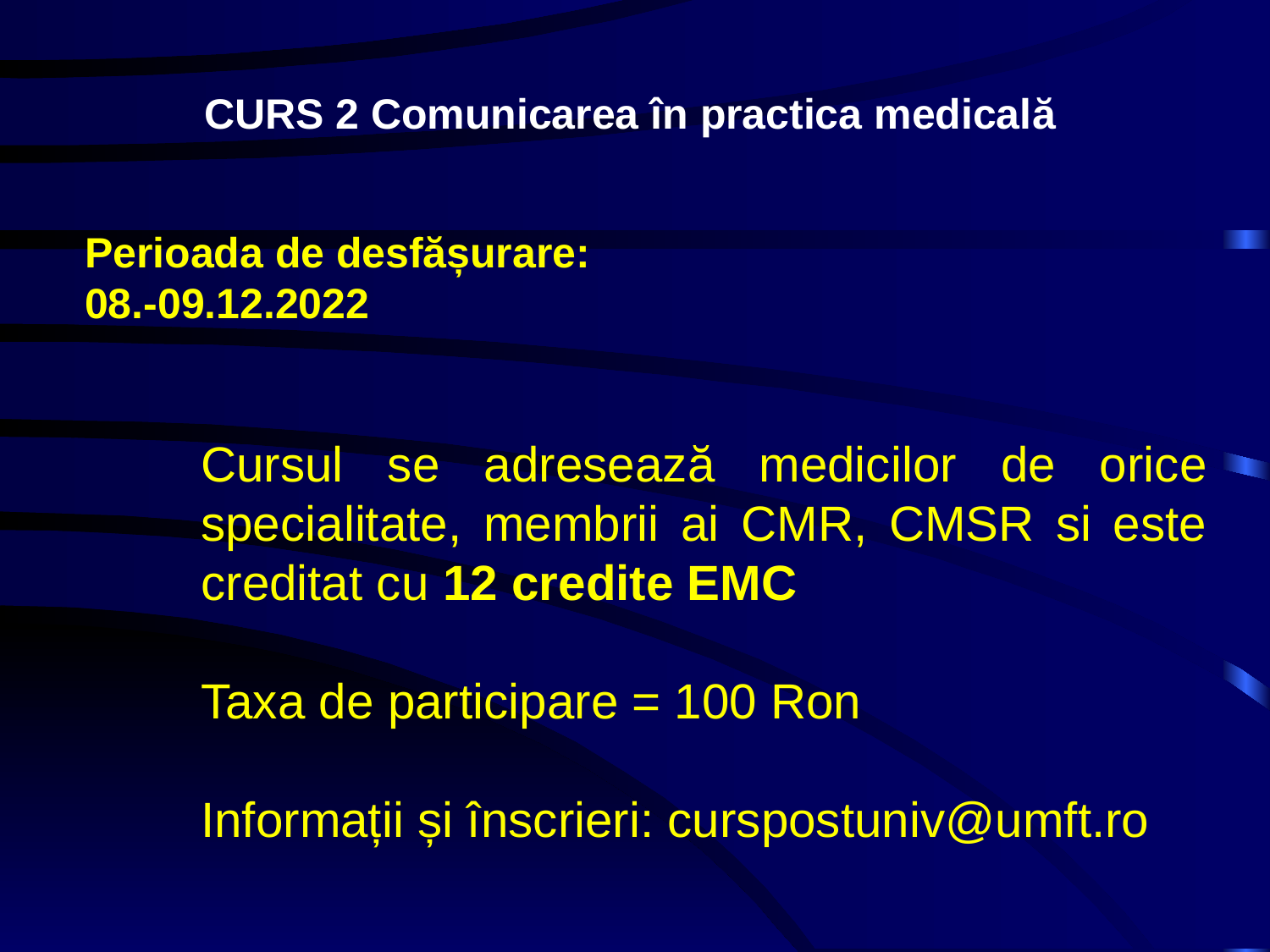

CURS 2 Comunicarea în practica medicală

Perioada de desfășurare:
08.-09.12.2022

Cursul se adresează medicilor de orice specialitate, membrii ai CMR, CMSR si este creditat cu 12 credite EMC

Taxa de participare = 100 Ron

Informații și înscrieri: curspostuniv@umft.ro